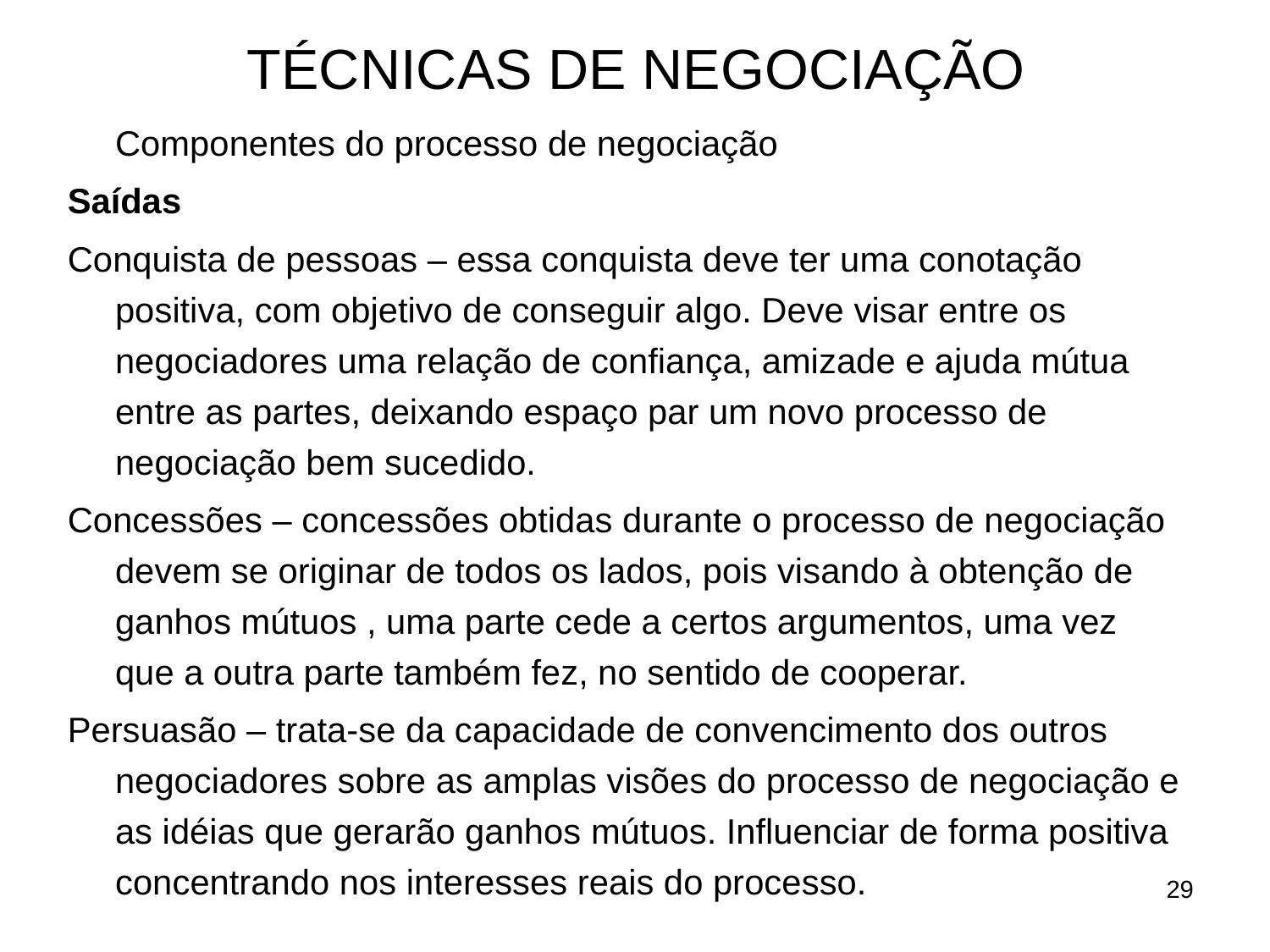

# TÉCNICAS DE NEGOCIAÇÃO
	Componentes do processo de negociação
Saídas
Conquista de pessoas – essa conquista deve ter uma conotação positiva, com objetivo de conseguir algo. Deve visar entre os negociadores uma relação de confiança, amizade e ajuda mútua entre as partes, deixando espaço par um novo processo de negociação bem sucedido.
Concessões – concessões obtidas durante o processo de negociação devem se originar de todos os lados, pois visando à obtenção de ganhos mútuos , uma parte cede a certos argumentos, uma vez que a outra parte também fez, no sentido de cooperar.
Persuasão – trata-se da capacidade de convencimento dos outros negociadores sobre as amplas visões do processo de negociação e as idéias que gerarão ganhos mútuos. Influenciar de forma positiva concentrando nos interesses reais do processo.
29